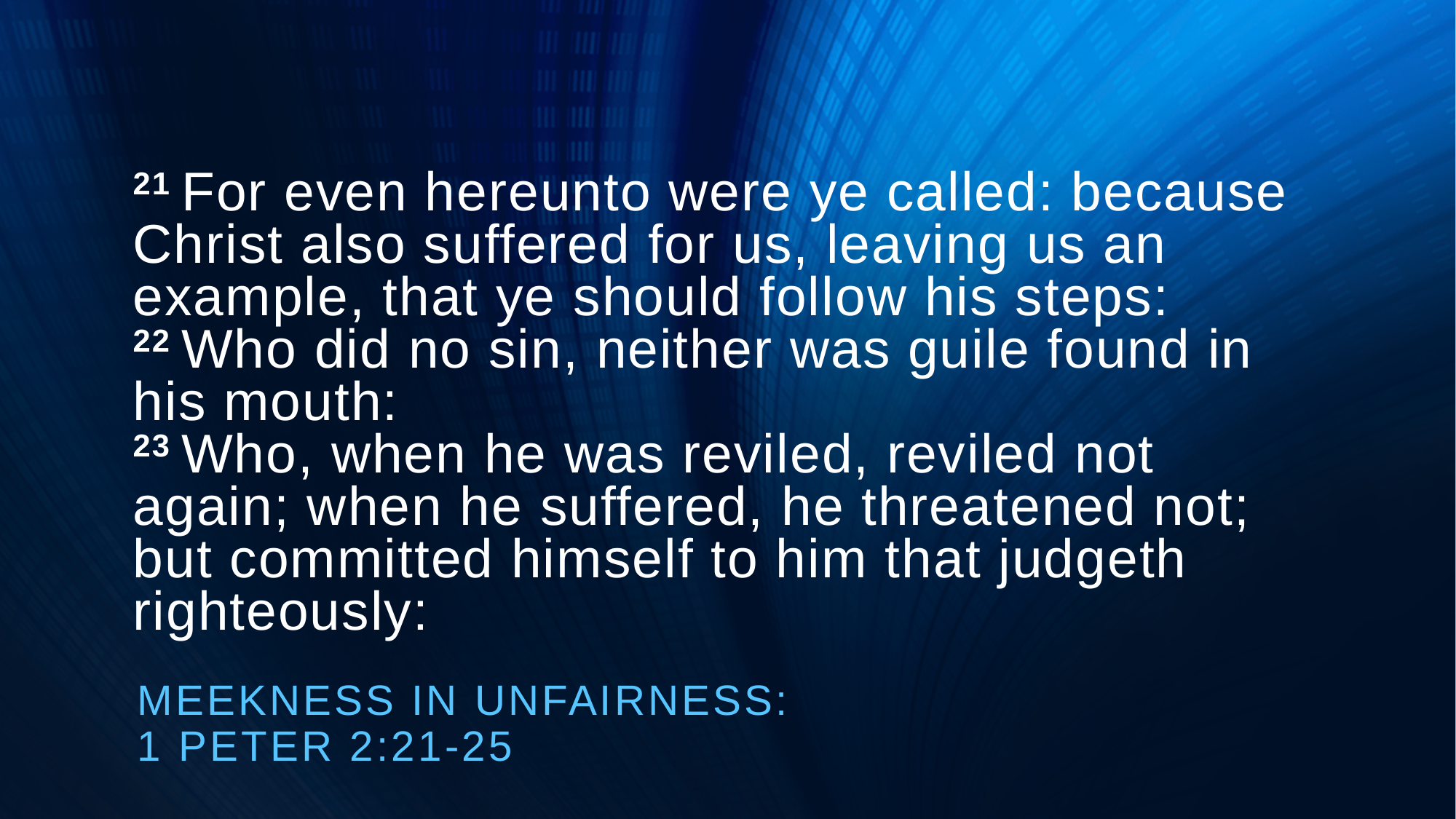

# 21 For even hereunto were ye called: because Christ also suffered for us, leaving us an example, that ye should follow his steps: 22 Who did no sin, neither was guile found in his mouth: 23 Who, when he was reviled, reviled not again; when he suffered, he threatened not; but committed himself to him that judgeth righteously:
Meekness IN unfairness:
1 Peter 2:21-25